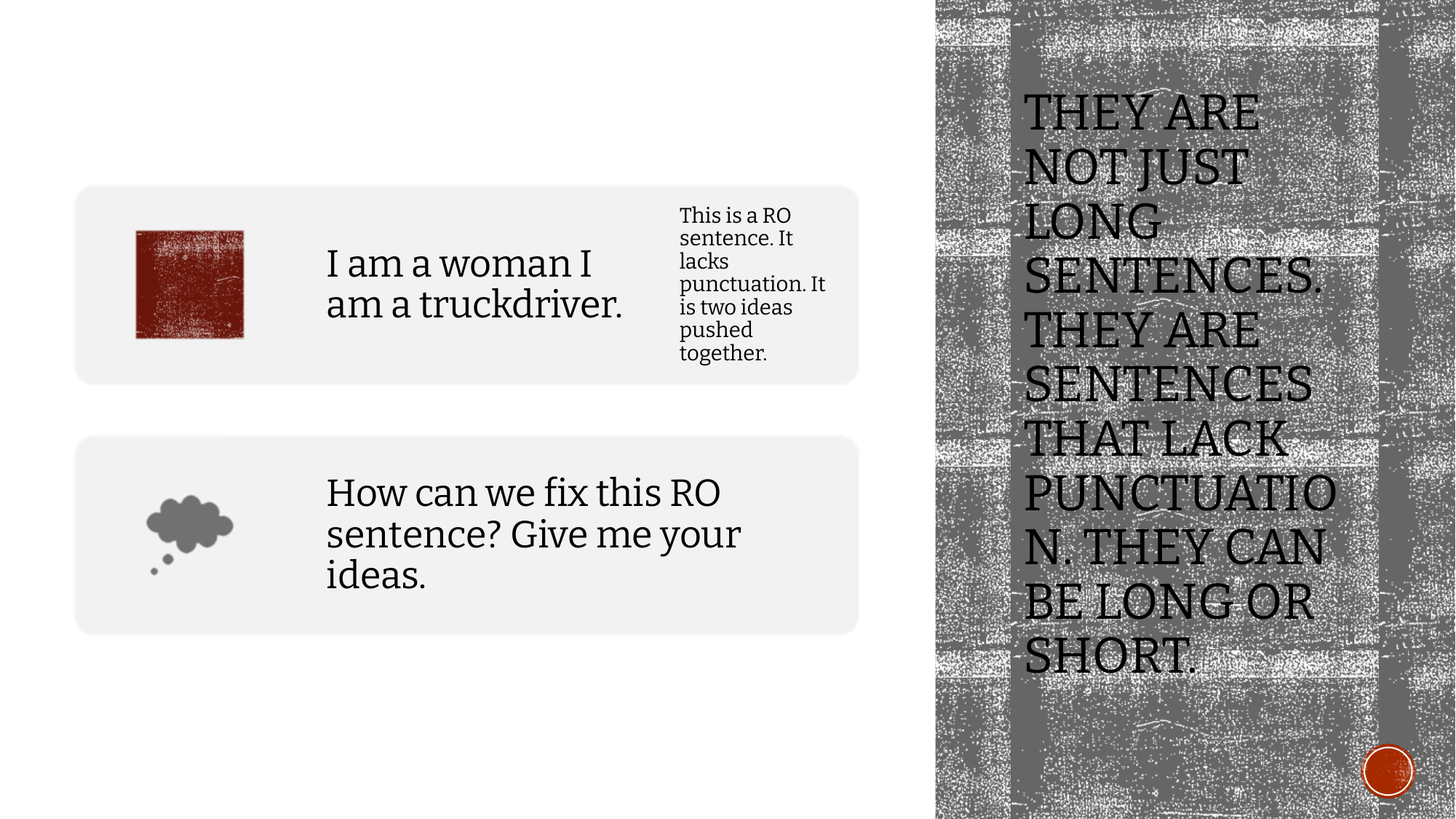

I am a woman I am a truckdriver.
This is a RO sentence. It lacks punctuation. It is two ideas pushed together.
How can we fix this RO sentence? Give me your ideas.
# They are  not just long sentences. They are sentences that lack punctuation. They can be long or short.